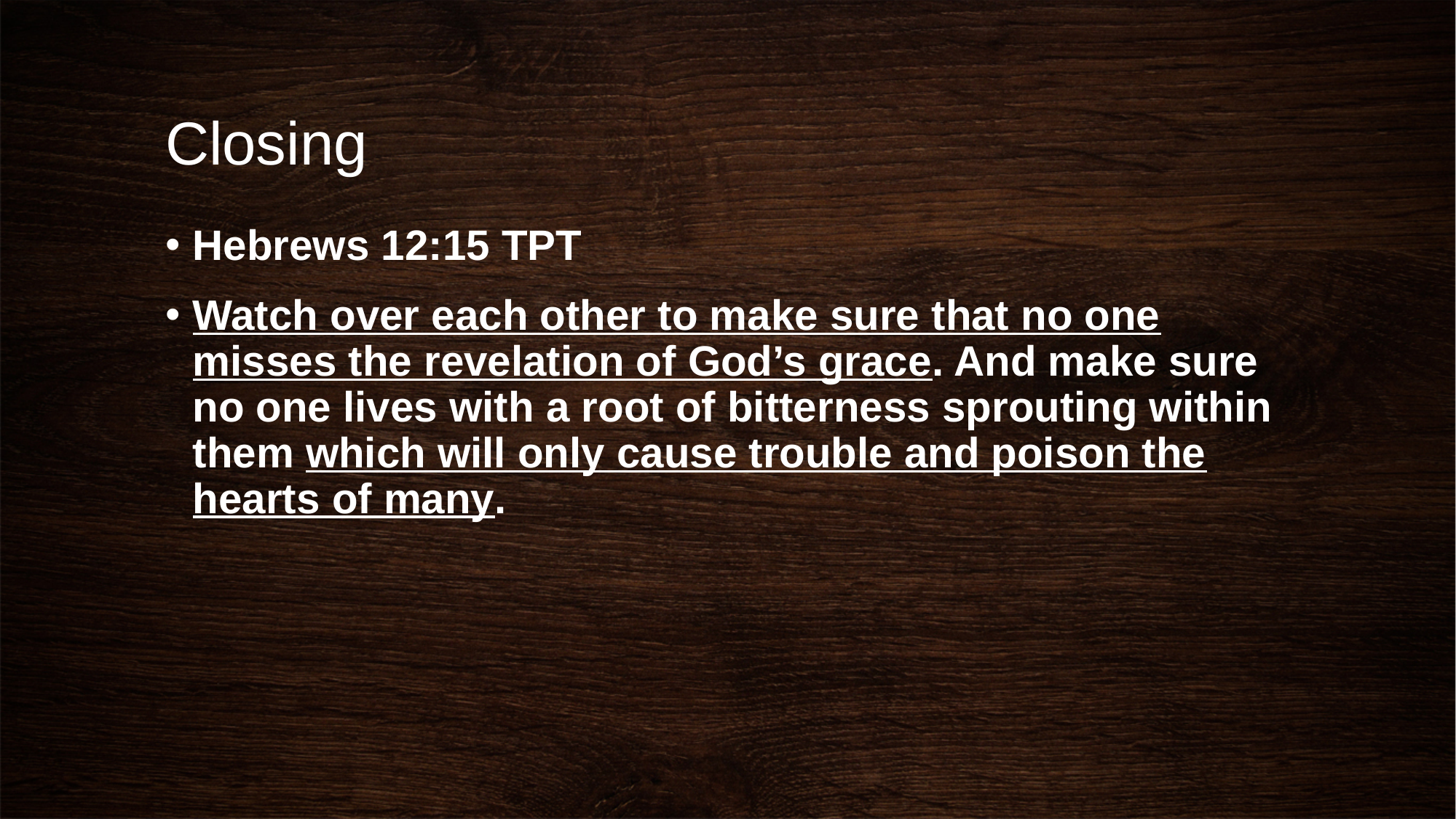

# Closing
Hebrews 12:15 TPT
Watch over each other to make sure that no one misses the revelation of God’s grace. And make sure no one lives with a root of bitterness sprouting within them which will only cause trouble and poison the hearts of many.